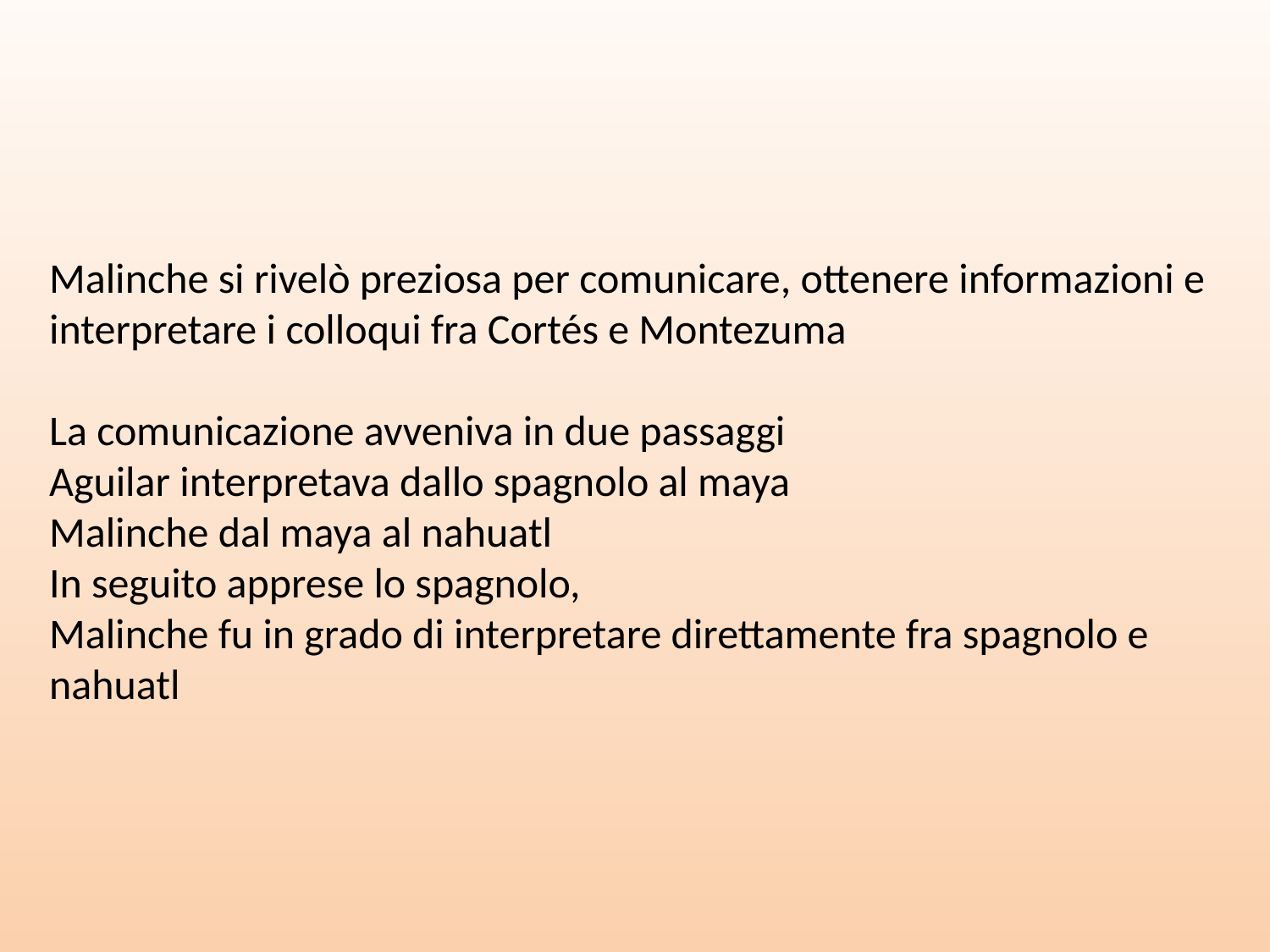

Malinche si rivelò preziosa per comunicare, ottenere informazioni e interpretare i colloqui fra Cortés e Montezuma

La comunicazione avveniva in due passaggi
Aguilar interpretava dallo spagnolo al maya
Malinche dal maya al nahuatl
In seguito apprese lo spagnolo,
Malinche fu in grado di interpretare direttamente fra spagnolo e nahuatl